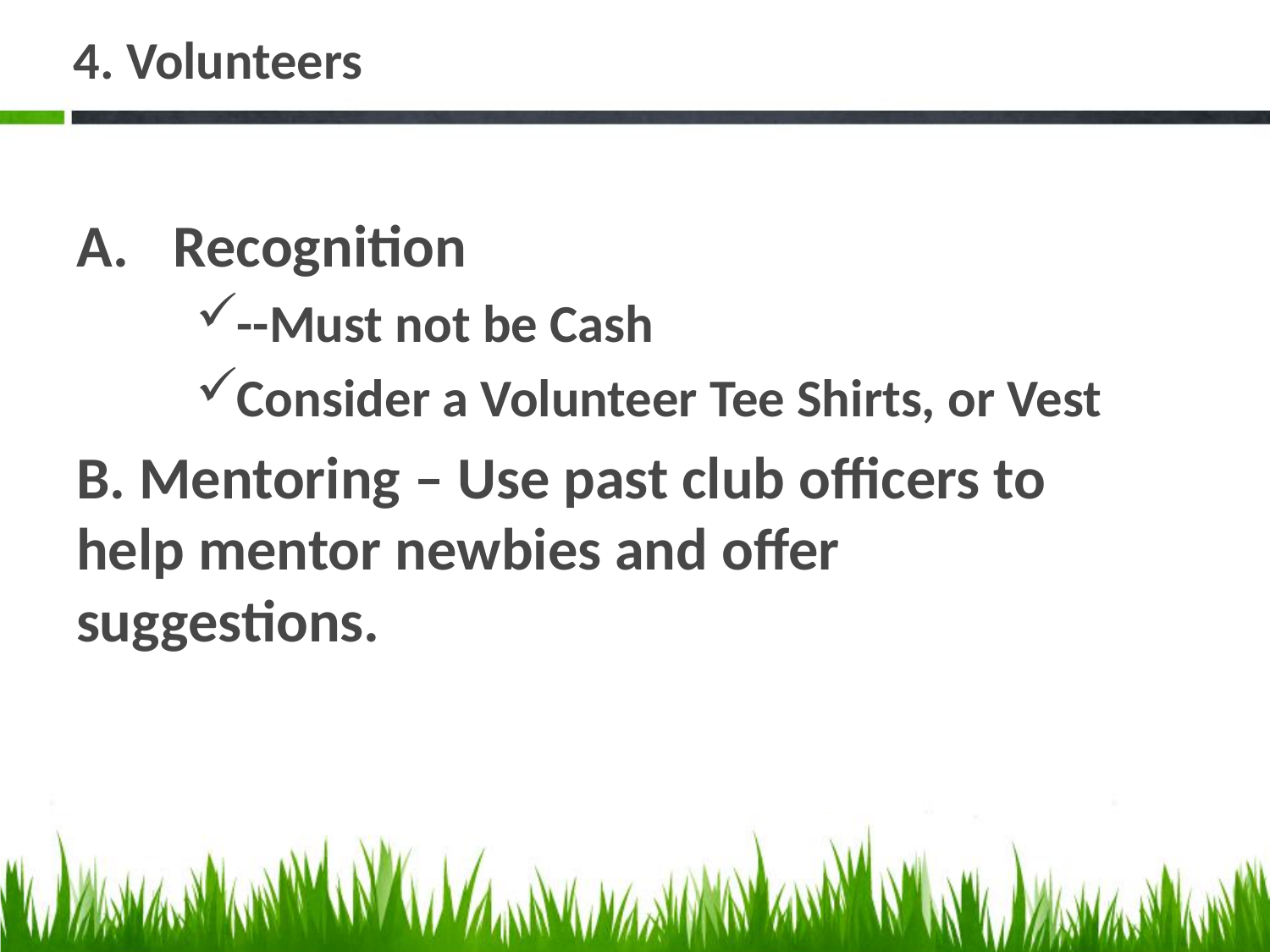

# 4. Volunteers
Recognition
--Must not be Cash
Consider a Volunteer Tee Shirts, or Vest
B. Mentoring – Use past club officers to 	help mentor newbies and offer 	suggestions.